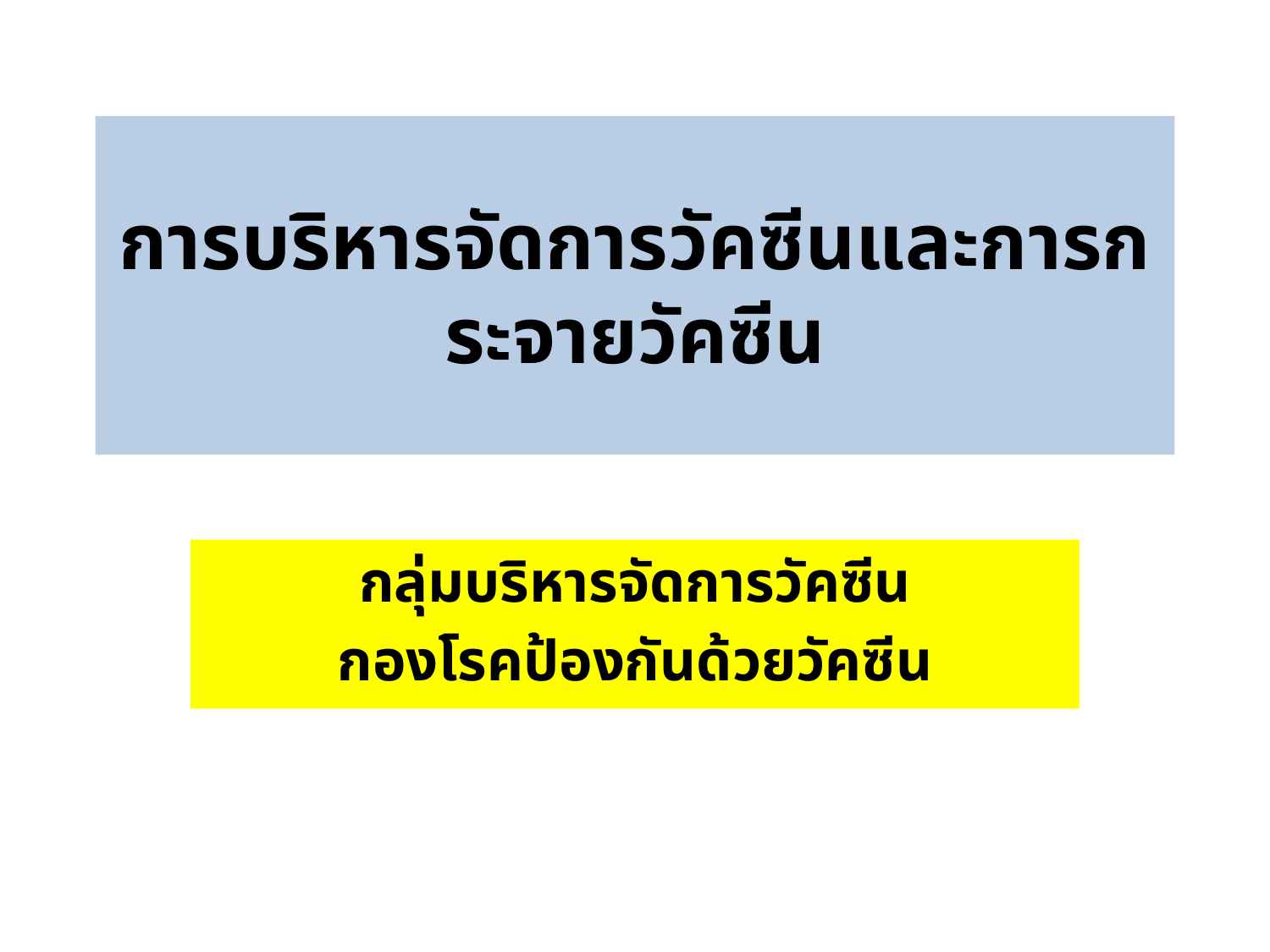

# การบริหารจัดการวัคซีนและการกระจายวัคซีน
กลุ่มบริหารจัดการวัคซีน
กองโรคป้องกันด้วยวัคซีน